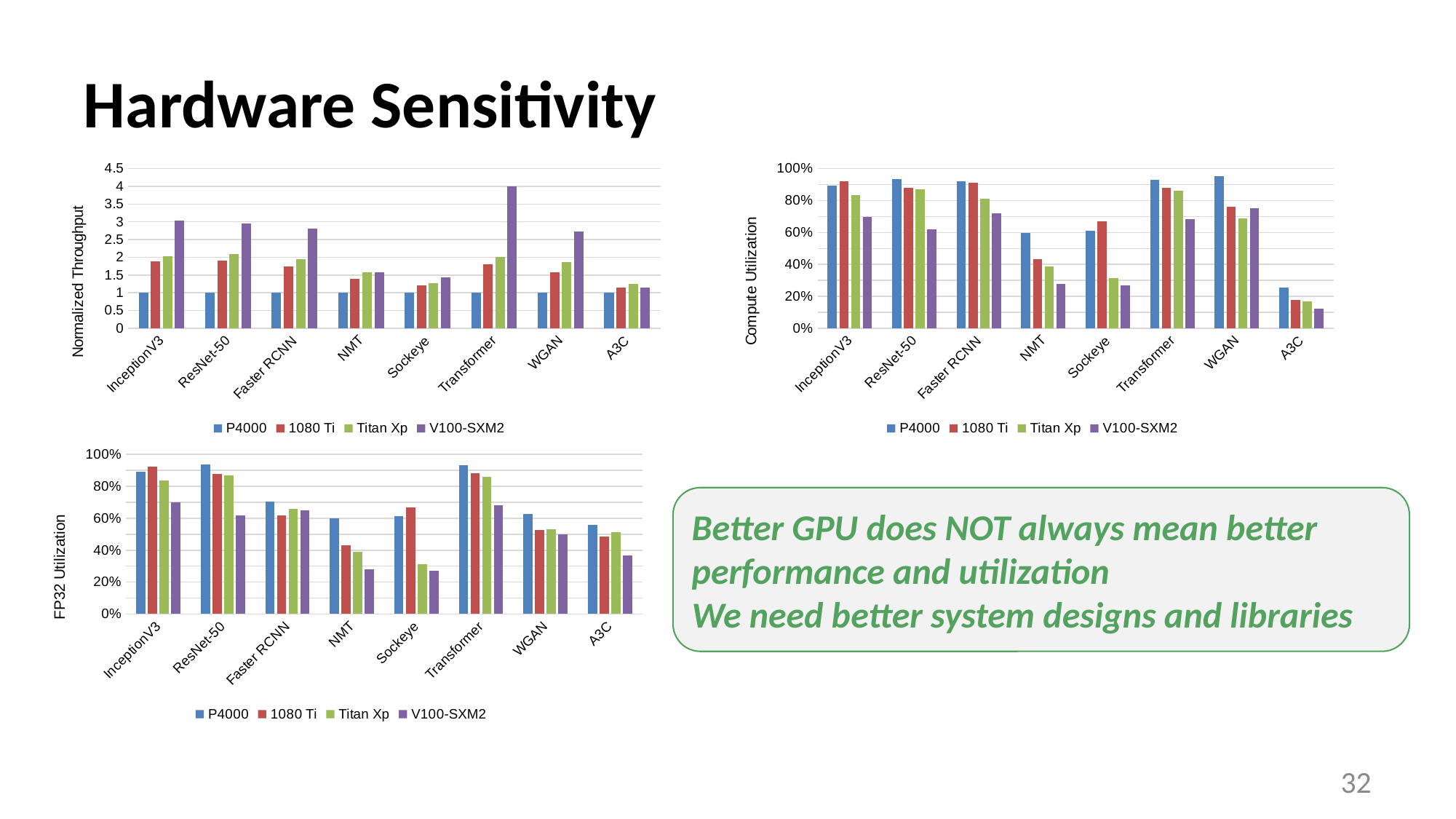

# Hardware Sensitivity

### Chart

| Category | P4000 | 1080 Ti | Titan Xp | V100-SXM2 |
|---|---|---|---|---|
| InceptionV3 | 1.0 | 1.8783491248842328 | 2.0249490276293054 | 3.033517799399588 |
| ResNet-50 | 1.0 | 1.9006395195720804 | 2.097122352575813 | 2.962618944342382 |
| Faster RCNN | 1.0 | 1.7413961542557228 | 1.957995916269623 | 2.8074581325035974 |
| NMT | 1.0 | 1.3999424128995113 | 1.5814003425944454 | 1.573870097166032 |
| Sockeye | 1.0 | 1.2161701075000821 | 1.271677373903623 | 1.4371775953688473 |
| Transformer | 1.0 | 1.8083187102617342 | 2.0038883203680413 | 4.000621026071904 |
| WGAN | 1.0 | 1.5716079758378991 | 1.8734385647376741 | 2.73678710471541 |
| A3C | 1.0 | 1.1514843147446998 | 1.2565539559938603 | 1.1390331947320766 |

### Chart

| Category | P4000 | 1080 Ti | Titan Xp | V100-SXM2 |
|---|---|---|---|---|
| InceptionV3 | 0.891786 | 0.921547 | 0.835471 | 0.699099 |
| ResNet-50 | 0.935741 | 0.877707 | 0.869005 | 0.619197 |
| Faster RCNN | 0.920082 | 0.911683 | 0.809531 | 0.721905 |
| NMT | 0.597998 | 0.431703 | 0.388301 | 0.279874 |
| Sockeye | 0.611316 | 0.668288 | 0.312681 | 0.270195 |
| Transformer | 0.931778 | 0.881194 | 0.859939 | 0.683496 |
| WGAN | 0.954759 | 0.760719 | 0.687294 | 0.750066 |
| A3C | 0.2542 | 0.175445 | 0.166664 | 0.12116 |

### Chart

| Category | P4000 | 1080 Ti | Titan Xp | V100-SXM2 |
|---|---|---|---|---|
| InceptionV3 | 0.891786 | 0.921547 | 0.835471 | 0.699099 |
| ResNet-50 | 0.935741 | 0.877707 | 0.869005 | 0.619197 |
| Faster RCNN | 0.7061097081 | 0.6189977929 | 0.6574975848 | 0.6513841586 |
| NMT | 0.597998 | 0.431703 | 0.388301 | 0.279874 |
| Sockeye | 0.611316 | 0.668288 | 0.312681 | 0.270195 |
| Transformer | 0.931778 | 0.881194 | 0.859939 | 0.683496 |
| WGAN | 0.6247379435 | 0.5277117935 | 0.5323130249 | 0.5009140686 |
| A3C | 0.5562325923 | 0.4875979755 | 0.5124213227 | 0.3656511937 |
Better GPU does NOT always mean better performance and utilization
We need better system designs and libraries
32